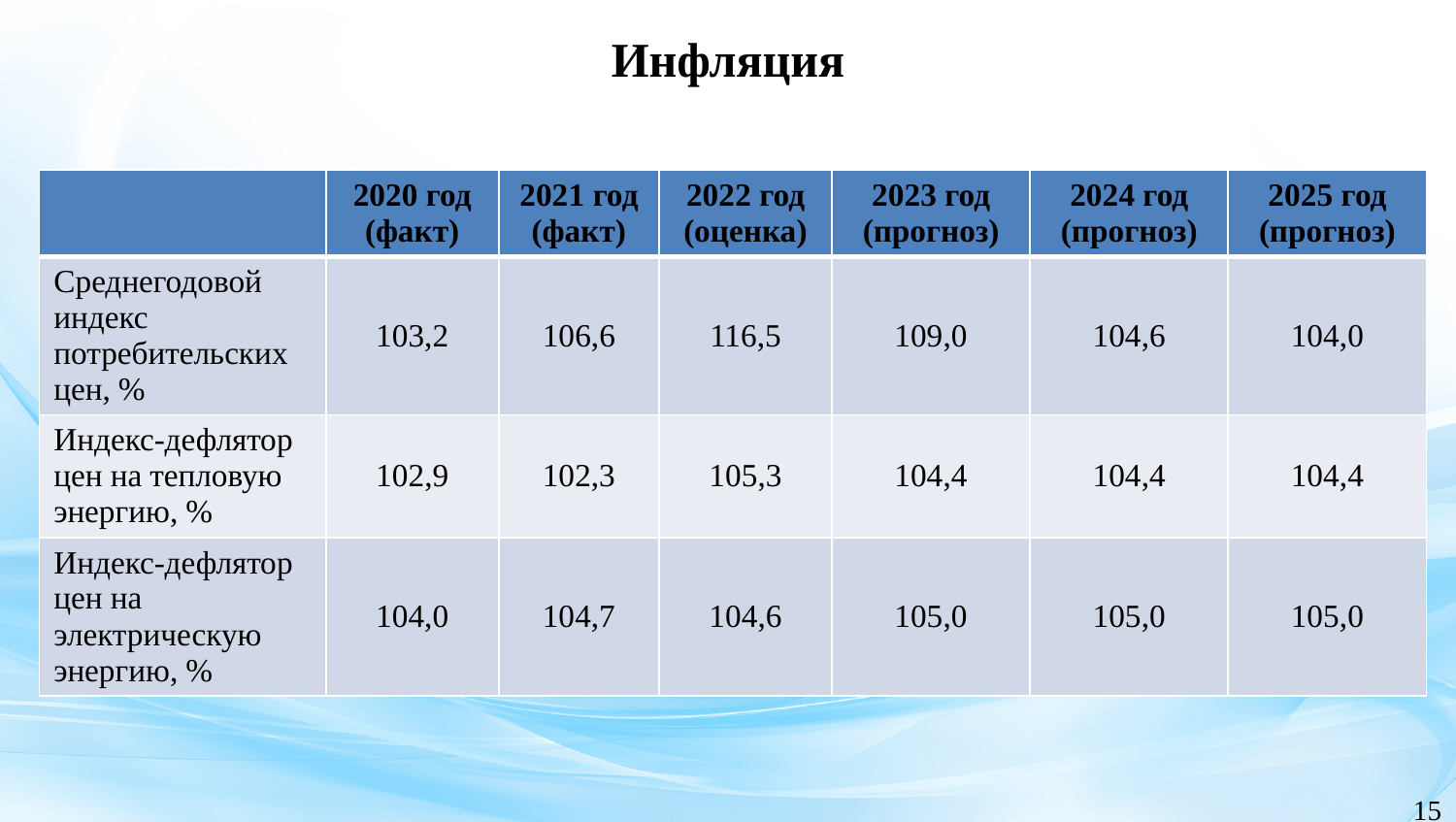

# Инфляция
|  | 2020 год (факт) | 2021 год (факт) | 2022 год (оценка) | 2023 год (прогноз) | 2024 год (прогноз) | 2025 год (прогноз) |
| --- | --- | --- | --- | --- | --- | --- |
| Среднегодовой индекс потребительских цен, % | 103,2 | 106,6 | 116,5 | 109,0 | 104,6 | 104,0 |
| Индекс-дефлятор цен на тепловую энергию, % | 102,9 | 102,3 | 105,3 | 104,4 | 104,4 | 104,4 |
| Индекс-дефлятор цен на электрическую энергию, % | 104,0 | 104,7 | 104,6 | 105,0 | 105,0 | 105,0 |
15